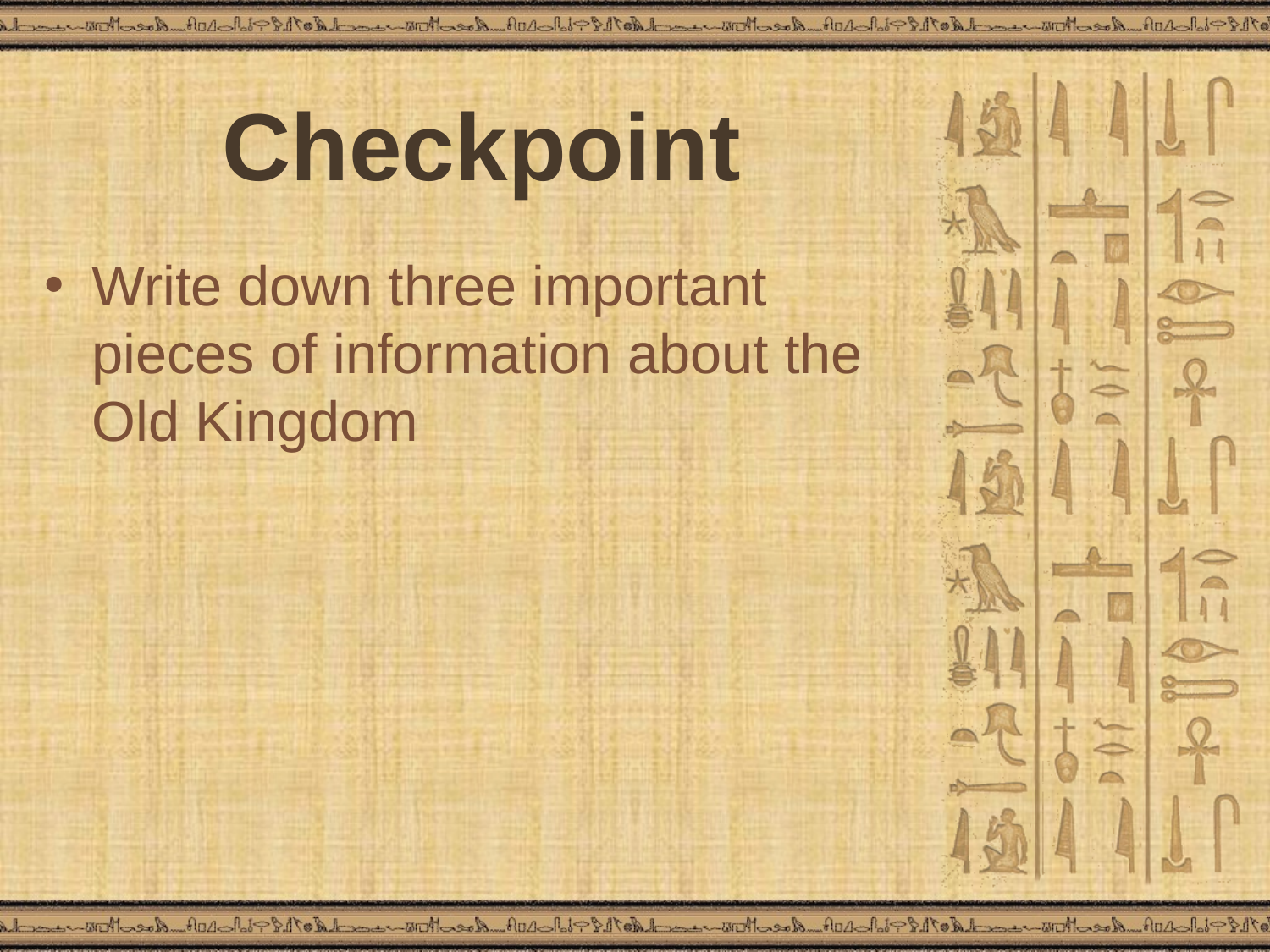

# Checkpoint
Write down three important pieces of information about the Old Kingdom